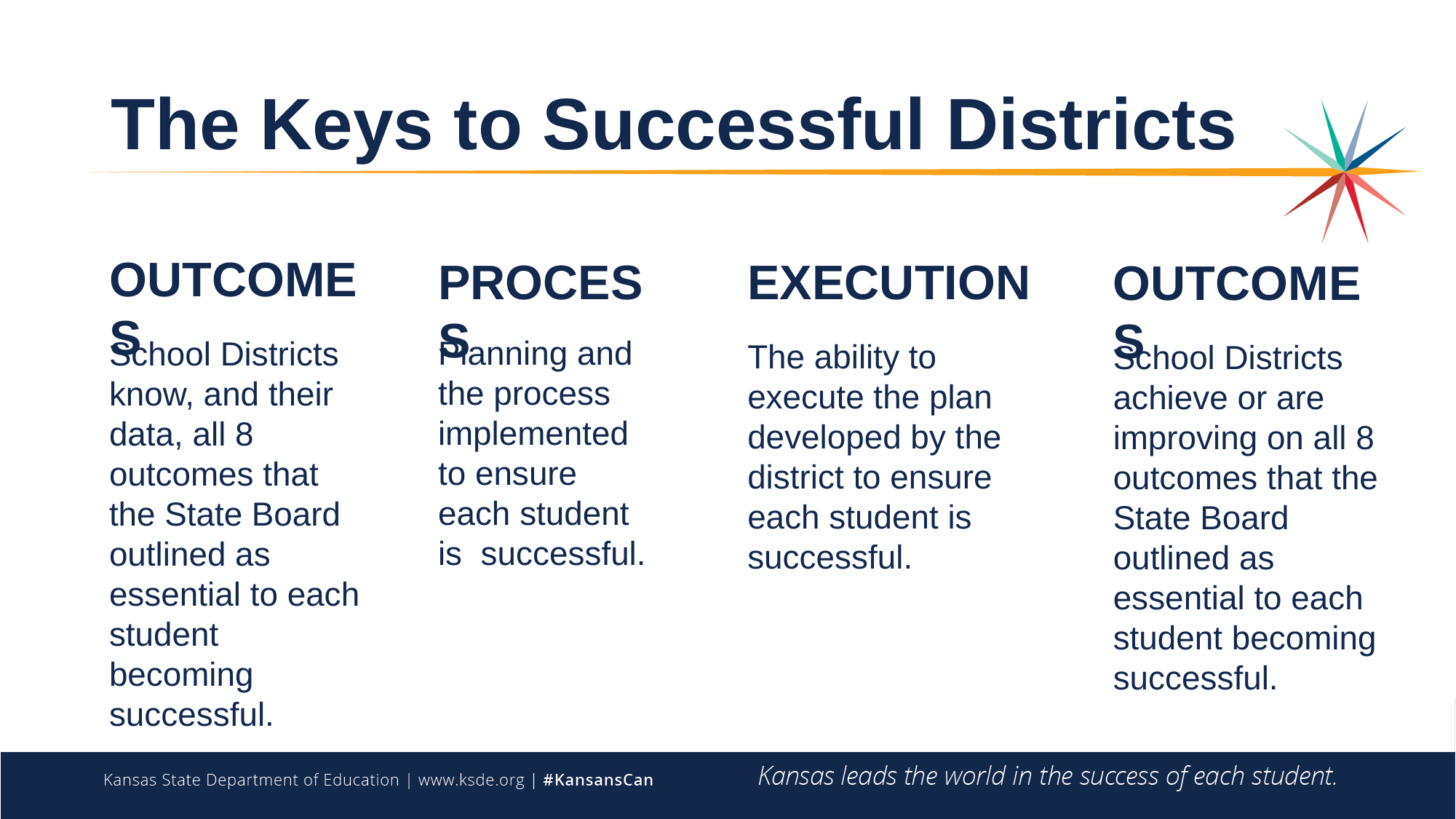

# The Keys to Successful Districts
OUTCOMES
EXECUTION
PROCESS
OUTCOMES
Planning and the process implemented to ensure each student is  successful.

School Districts know, and their data, all 8 outcomes that the State Board outlined as essential to each student becoming successful.
The ability to execute the plan developed by the district to ensure each student is successful.
School Districts achieve or are improving on all 8 outcomes that the State Board outlined as essential to each student becoming successful.